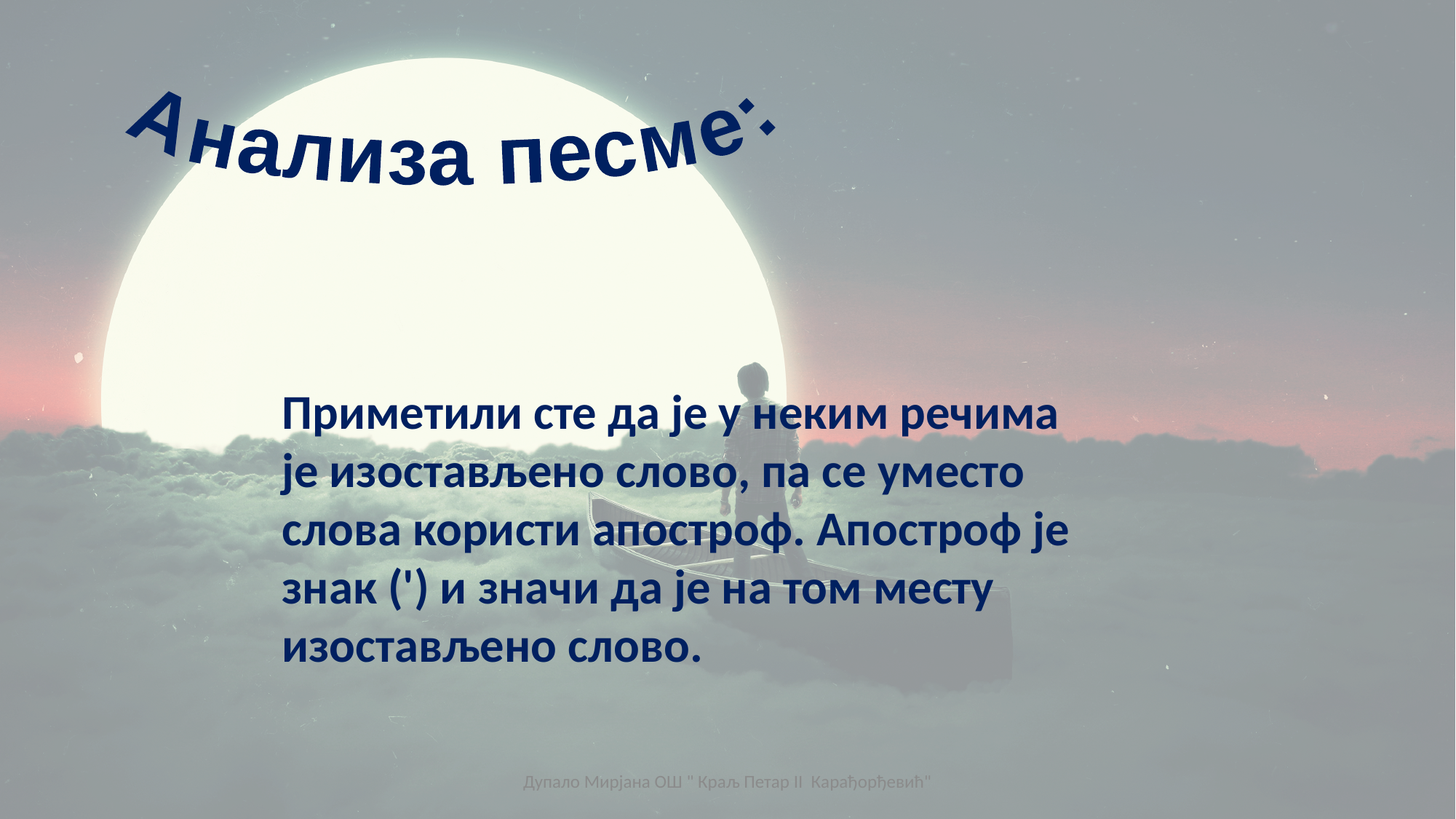

Анализа песме:
Приметили сте да је у неким речима је изостављено слово, па се уместо слова користи апостроф. Апостроф је знак (') и значи да је на том месту изостављено слово.
Дупало Мирјана ОШ " Краљ Петар II  Карађорђевић"